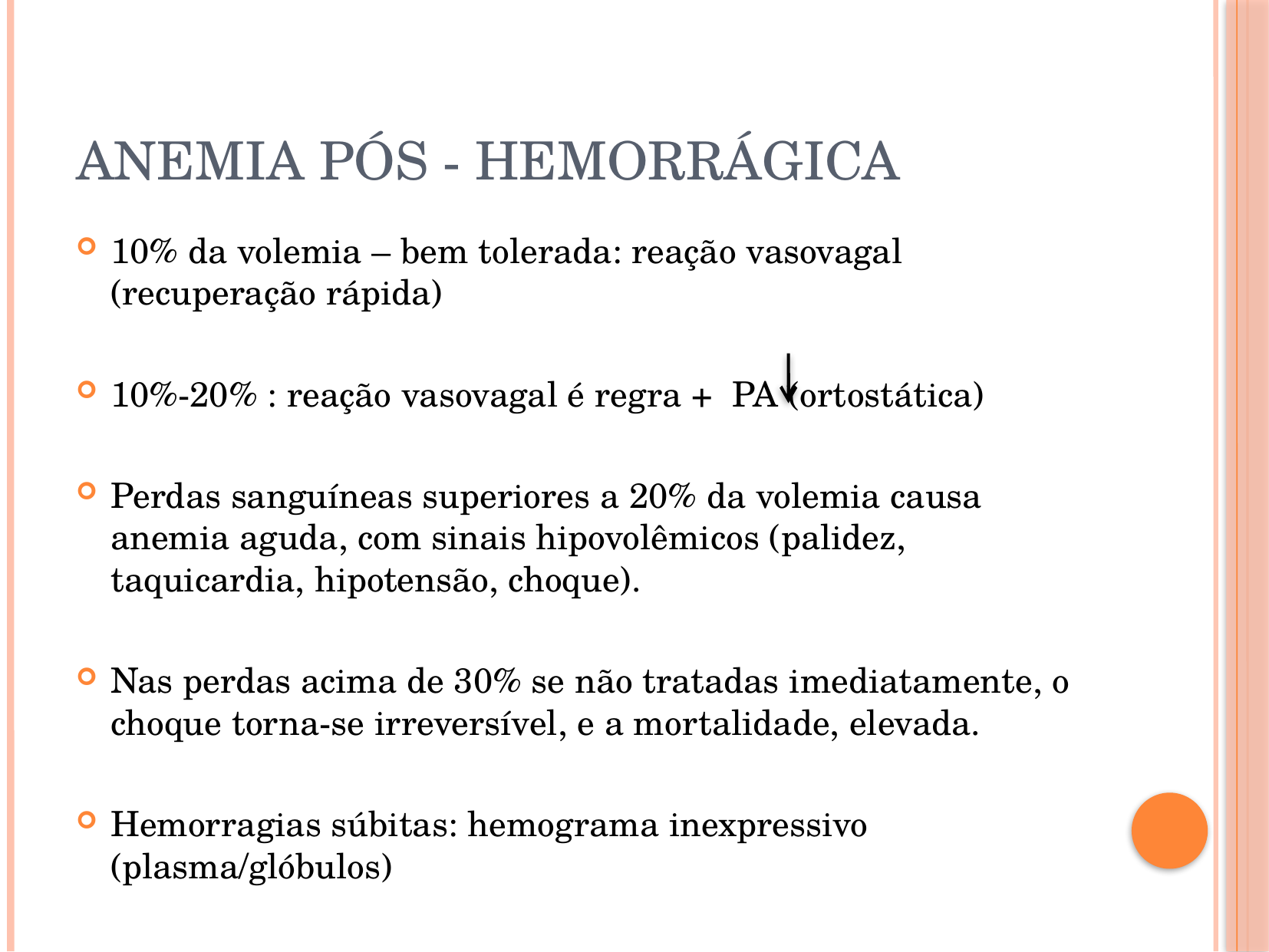

# Anemia Pós - Hemorrágica
10% da volemia – bem tolerada: reação vasovagal (recuperação rápida)

10%-20% : reação vasovagal é regra +  PA (ortostática)

Perdas sanguíneas superiores a 20% da volemia causa anemia aguda, com sinais hipovolêmicos (palidez, taquicardia, hipotensão, choque).

Nas perdas acima de 30% se não tratadas imediatamente, o choque torna-se irreversível, e a mortalidade, elevada.

Hemorragias súbitas: hemograma inexpressivo (plasma/glóbulos)